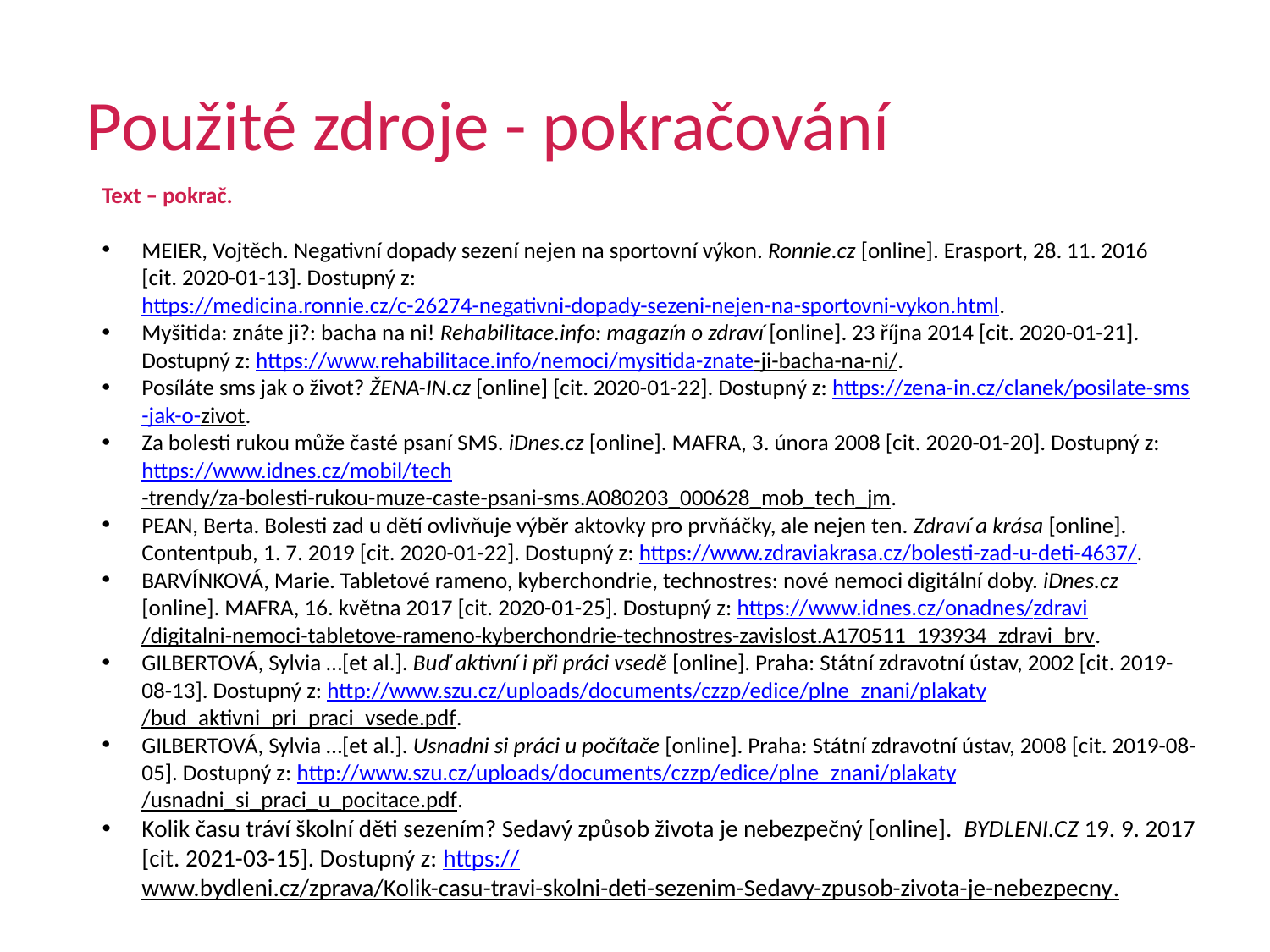

Použité zdroje - pokračování
Text – pokrač.

MEIER, Vojtěch. Negativní dopady sezení nejen na sportovní výkon. Ronnie.cz [online]. Erasport, 28. 11. 2016
[cit. 2020-01-13]. Dostupný z: https://medicina.ronnie.cz/c-26274-negativni-dopady-sezeni-nejen-na-sportovni-vykon.html.
Myšitida: znáte ji?: bacha na ni! Rehabilitace.info: magazín o zdraví [online]. 23 října 2014 [cit. 2020-01-21]. Dostupný z: https://www.rehabilitace.info/nemoci/mysitida-znate-ji-bacha-na-ni/.
Posíláte sms jak o život? ŽENA-IN.cz [online] [cit. 2020-01-22]. Dostupný z: https://zena-in.cz/clanek/posilate-sms-jak-o-zivot.
Za bolesti rukou může časté psaní SMS. iDnes.cz [online]. MAFRA, 3. února 2008 [cit. 2020-01-20]. Dostupný z: https://www.idnes.cz/mobil/tech-trendy/za-bolesti-rukou-muze-caste-psani-sms.A080203_000628_mob_tech_jm.
PEAN, Berta. Bolesti zad u dětí ovlivňuje výběr aktovky pro prvňáčky, ale nejen ten. Zdraví a krása [online]. Contentpub, 1. 7. 2019 [cit. 2020-01-22]. Dostupný z: https://www.zdraviakrasa.cz/bolesti-zad-u-deti-4637/.
BARVÍNKOVÁ, Marie. Tabletové rameno, kyberchondrie, technostres: nové nemoci digitální doby. iDnes.cz [online]. MAFRA, 16. května 2017 [cit. 2020-01-25]. Dostupný z: https://www.idnes.cz/onadnes/zdravi/digitalni-nemoci-tabletove-rameno-kyberchondrie-technostres-zavislost.A170511_193934_zdravi_brv.
GILBERTOVÁ, Sylvia …[et al.]. Buď aktivní i při práci vsedě [online]. Praha: Státní zdravotní ústav, 2002 [cit. 2019-08-13]. Dostupný z: http://www.szu.cz/uploads/documents/czzp/edice/plne_znani/plakaty/bud_aktivni_pri_praci_vsede.pdf.
GILBERTOVÁ, Sylvia …[et al.]. Usnadni si práci u počítače [online]. Praha: Státní zdravotní ústav, 2008 [cit. 2019-08-05]. Dostupný z: http://www.szu.cz/uploads/documents/czzp/edice/plne_znani/plakaty/usnadni_si_praci_u_pocitace.pdf.
Kolik času tráví školní děti sezením? Sedavý způsob života je nebezpečný [online].  Bydleni.CZ 19. 9. 2017 [cit. 2021-03-15]. Dostupný z: https://www.bydleni.cz/zprava/Kolik-casu-travi-skolni-deti-sezenim-Sedavy-zpusob-zivota-je-nebezpecny.